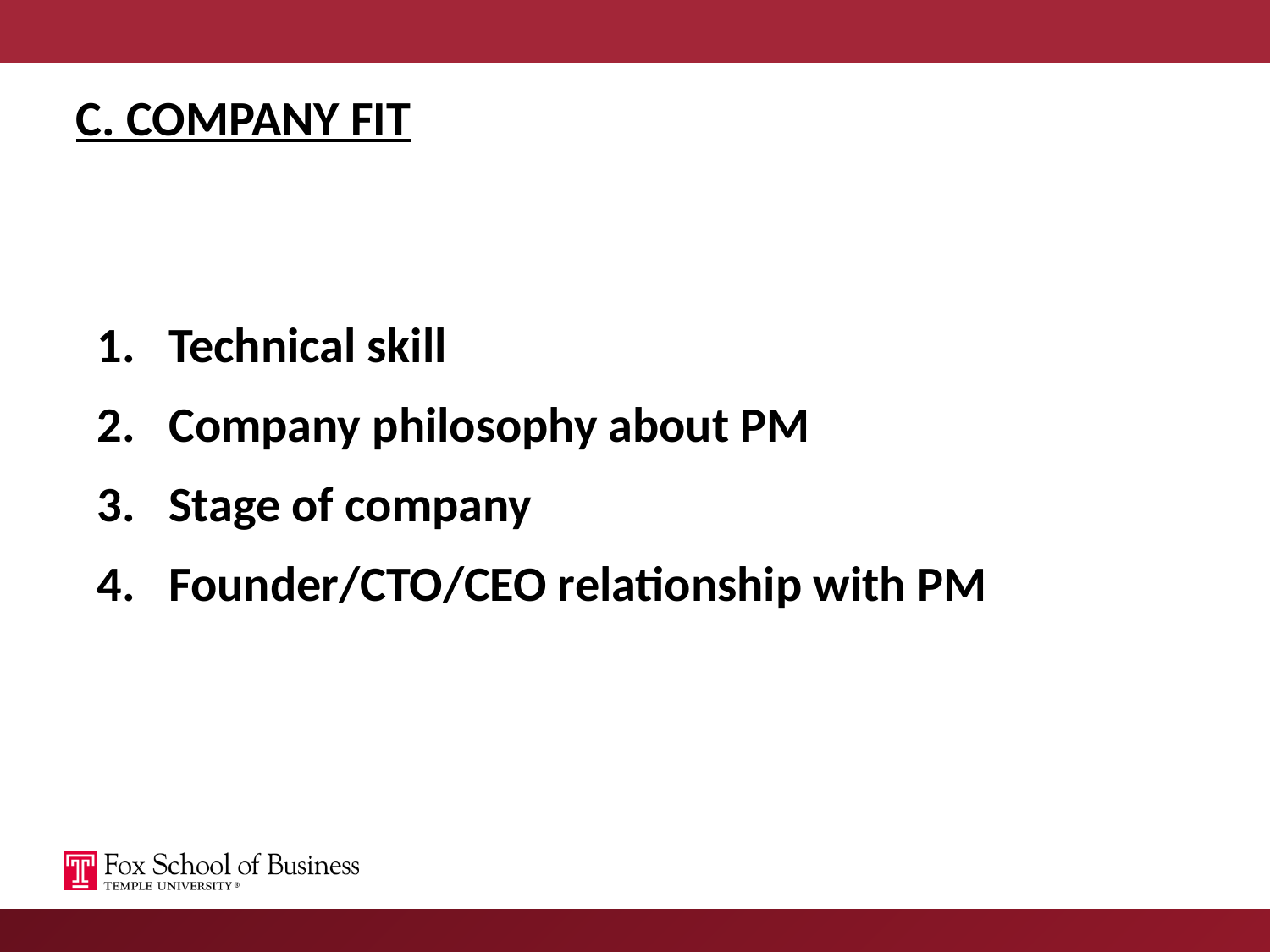

C. COMPANY FIT
Technical skill
Company philosophy about PM
Stage of company
Founder/CTO/CEO relationship with PM